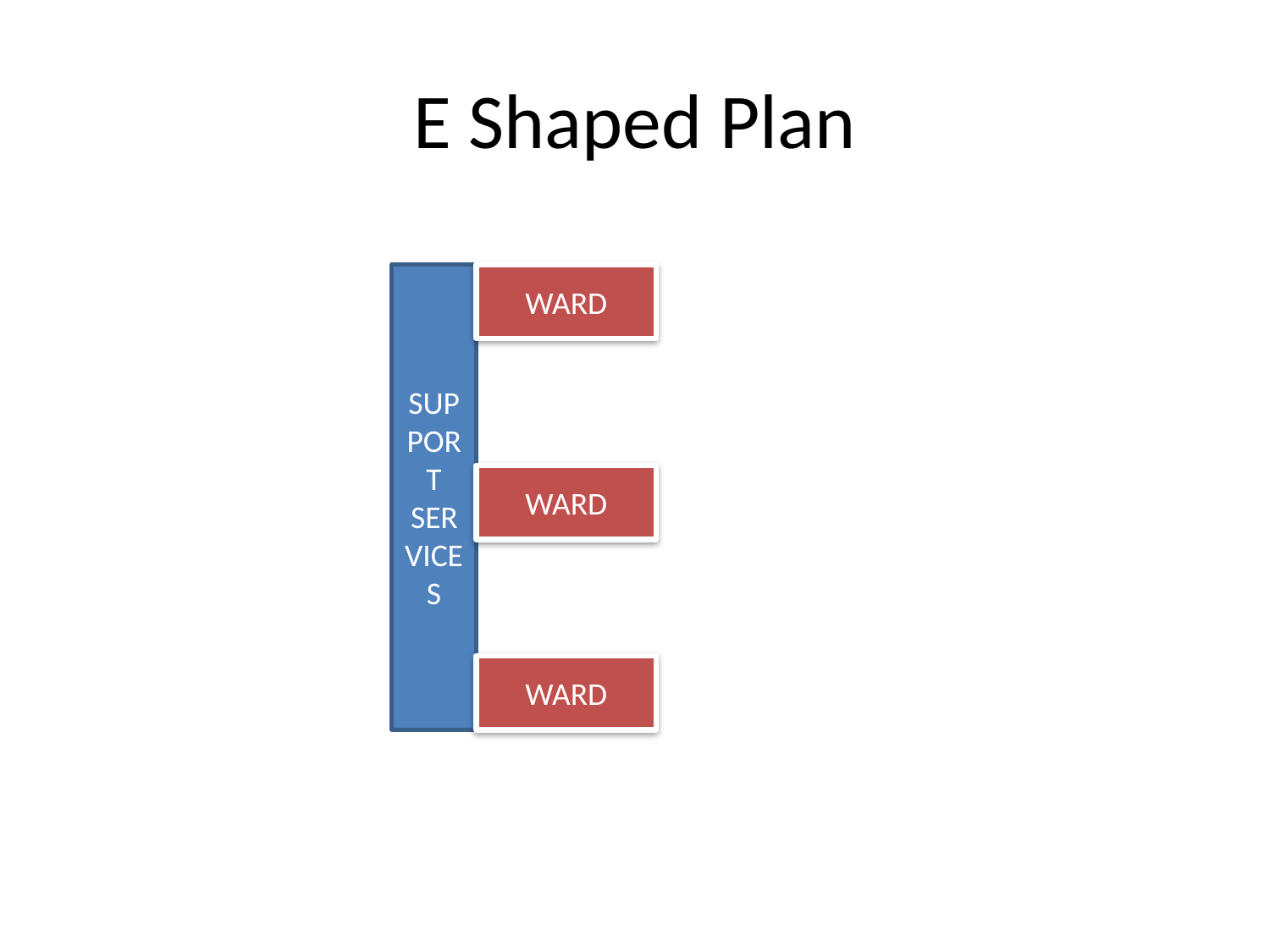

# E Shaped Plan

SUPPORT SERVICES
WARD
WARD
WARD